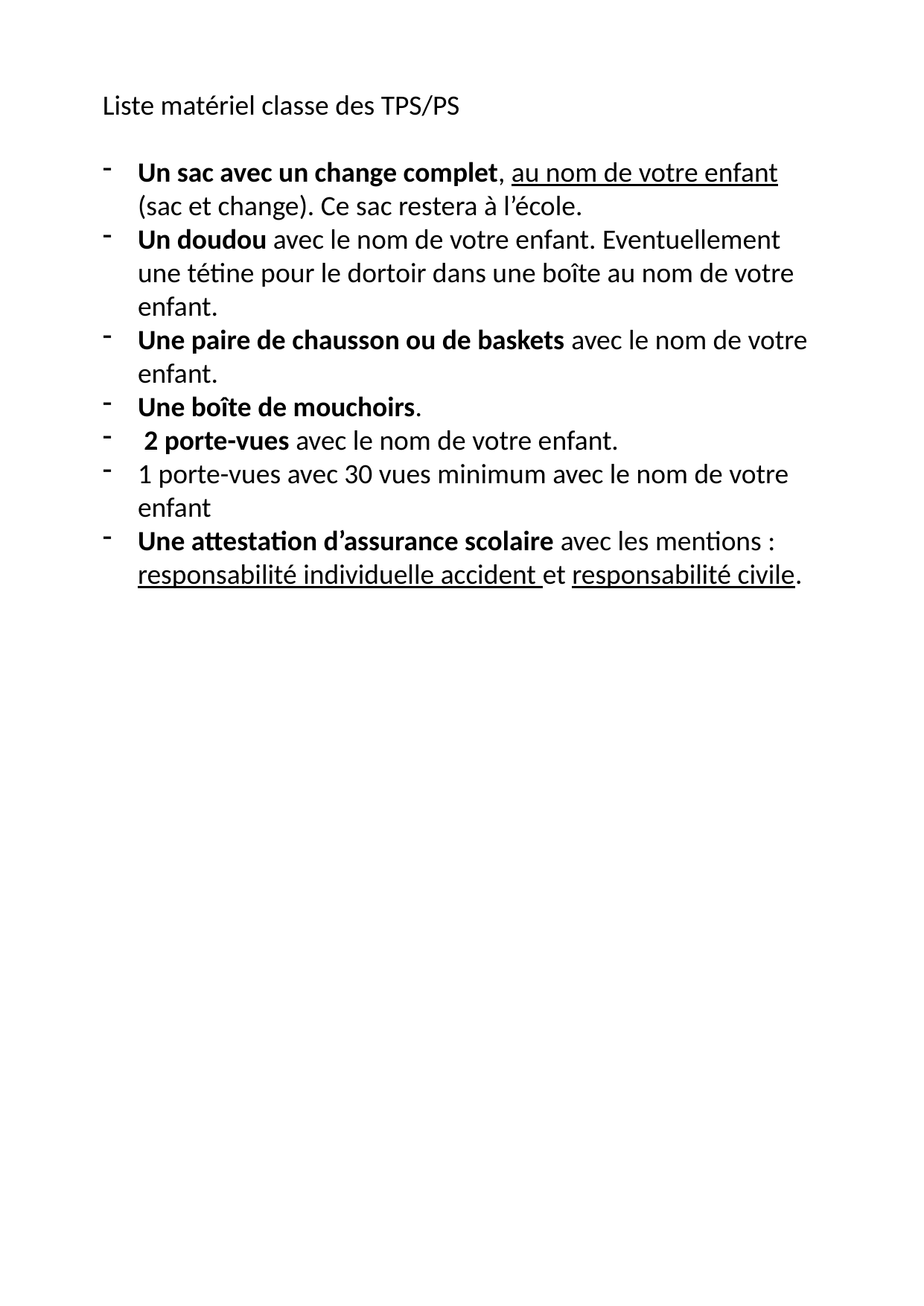

Liste matériel classe des TPS/PS

Un sac avec un change complet, au nom de votre enfant (sac et change). Ce sac restera à l’école.
Un doudou avec le nom de votre enfant. Eventuellement une tétine pour le dortoir dans une boîte au nom de votre enfant.
Une paire de chausson ou de baskets avec le nom de votre enfant.
Une boîte de mouchoirs.
 2 porte-vues avec le nom de votre enfant.
1 porte-vues avec 30 vues minimum avec le nom de votre enfant
Une attestation d’assurance scolaire avec les mentions : responsabilité individuelle accident et responsabilité civile.